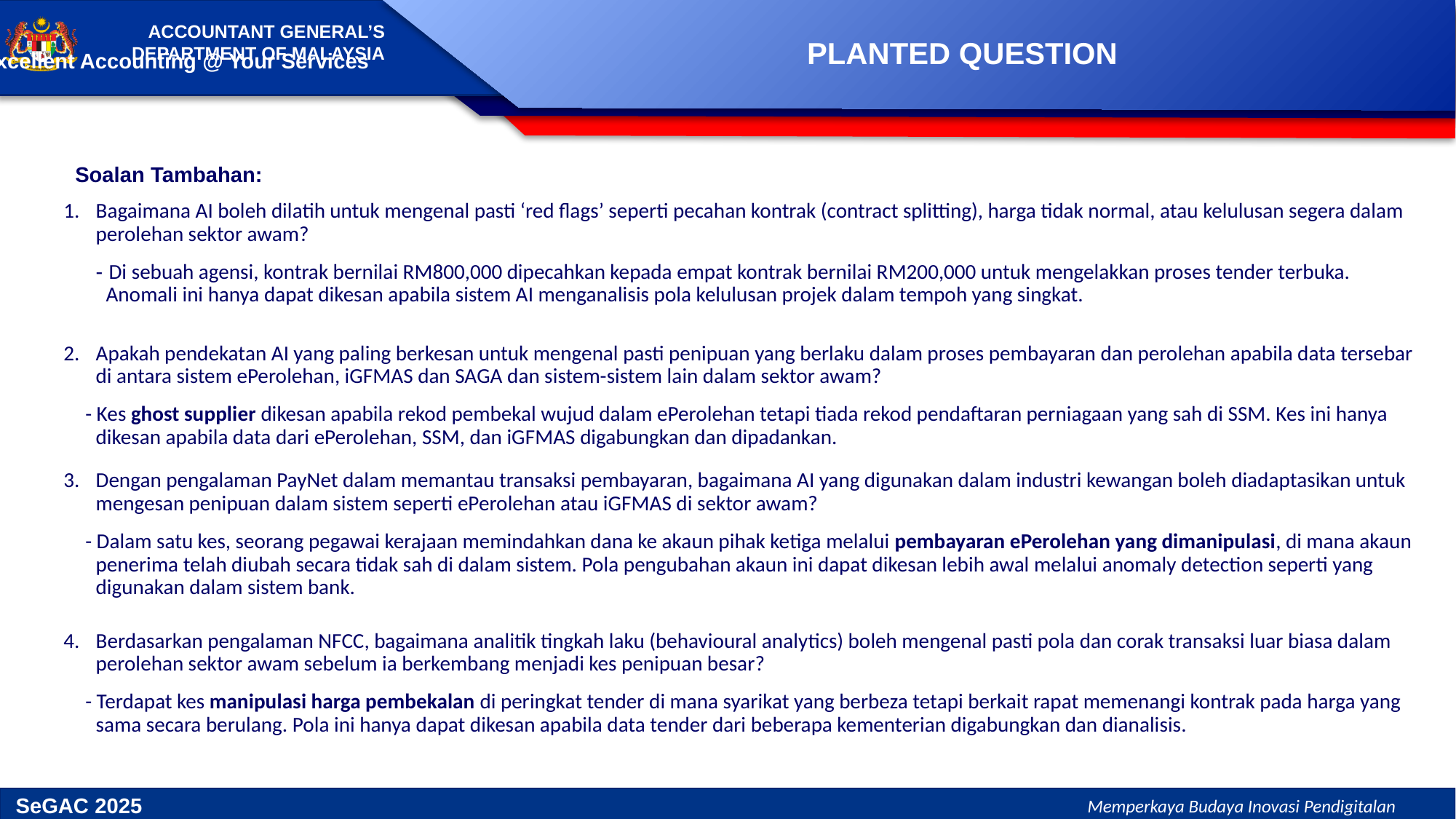

PLANTED QUESTION
Soalan Tambahan:
1.	Bagaimana AI boleh dilatih untuk mengenal pasti ‘red flags’ seperti pecahan kontrak (contract splitting), harga tidak normal, atau kelulusan segera dalam perolehan sektor awam?
- Di sebuah agensi, kontrak bernilai RM800,000 dipecahkan kepada empat kontrak bernilai RM200,000 untuk mengelakkan proses tender terbuka. Anomali ini hanya dapat dikesan apabila sistem AI menganalisis pola kelulusan projek dalam tempoh yang singkat.

2.	Apakah pendekatan AI yang paling berkesan untuk mengenal pasti penipuan yang berlaku dalam proses pembayaran dan perolehan apabila data tersebar di antara sistem ePerolehan, iGFMAS dan SAGA dan sistem-sistem lain dalam sektor awam?
- Kes ghost supplier dikesan apabila rekod pembekal wujud dalam ePerolehan tetapi tiada rekod pendaftaran perniagaan yang sah di SSM. Kes ini hanya dikesan apabila data dari ePerolehan, SSM, dan iGFMAS digabungkan dan dipadankan.
3.	Dengan pengalaman PayNet dalam memantau transaksi pembayaran, bagaimana AI yang digunakan dalam industri kewangan boleh diadaptasikan untuk mengesan penipuan dalam sistem seperti ePerolehan atau iGFMAS di sektor awam?
- Dalam satu kes, seorang pegawai kerajaan memindahkan dana ke akaun pihak ketiga melalui pembayaran ePerolehan yang dimanipulasi, di mana akaun penerima telah diubah secara tidak sah di dalam sistem. Pola pengubahan akaun ini dapat dikesan lebih awal melalui anomaly detection seperti yang digunakan dalam sistem bank.
4.	Berdasarkan pengalaman NFCC, bagaimana analitik tingkah laku (behavioural analytics) boleh mengenal pasti pola dan corak transaksi luar biasa dalam perolehan sektor awam sebelum ia berkembang menjadi kes penipuan besar?
- Terdapat kes manipulasi harga pembekalan di peringkat tender di mana syarikat yang berbeza tetapi berkait rapat memenangi kontrak pada harga yang sama secara berulang. Pola ini hanya dapat dikesan apabila data tender dari beberapa kementerian digabungkan dan dianalisis.